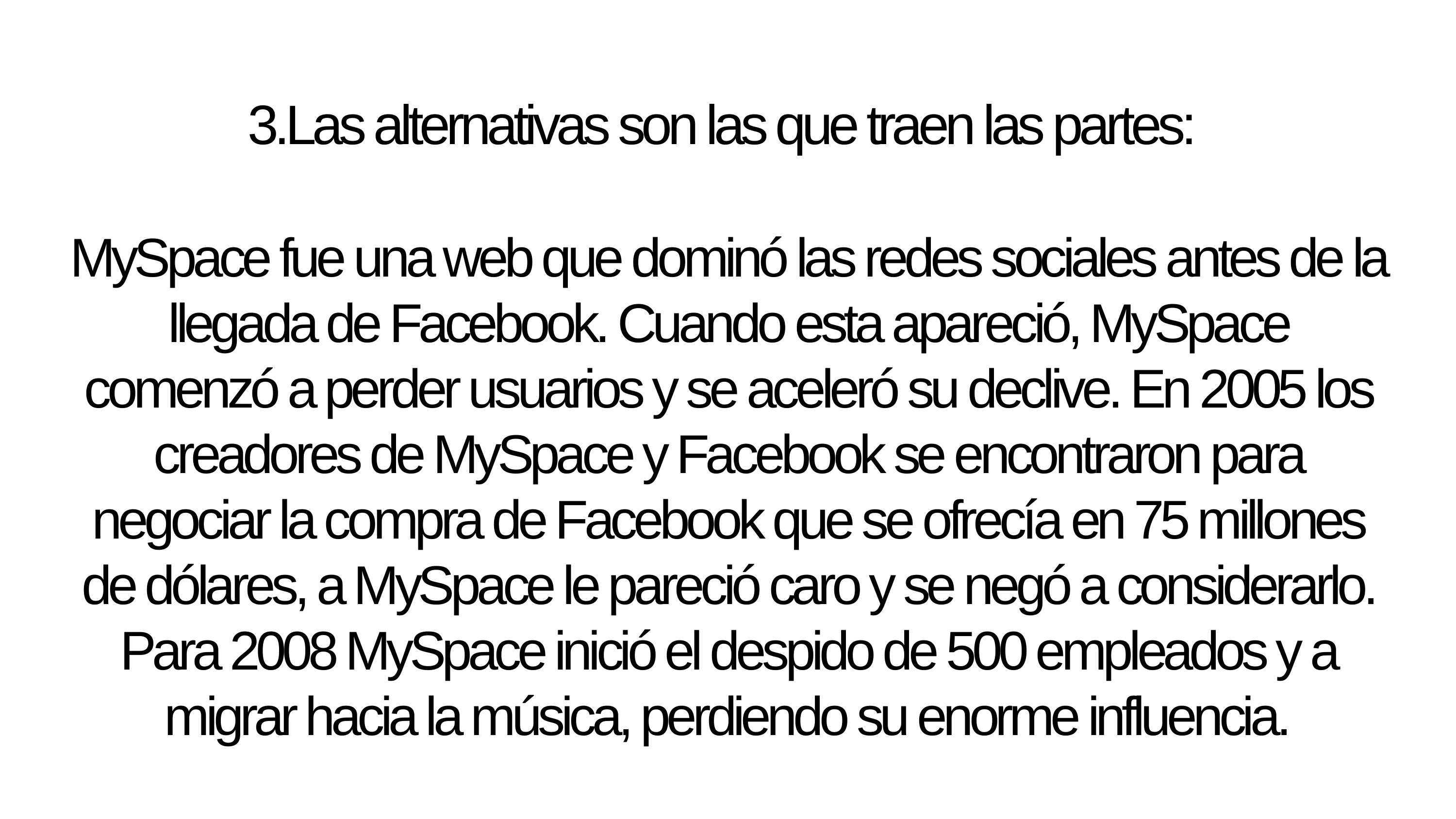

3.Las alternativas son las que traen las partes:

MySpace fue una web que dominó las redes sociales antes de la llegada de Facebook. Cuando esta apareció, MySpace comenzó a perder usuarios y se aceleró su declive. En 2005 los creadores de MySpace y Facebook se encontraron para negociar la compra de Facebook que se ofrecía en 75 millones de dólares, a MySpace le pareció caro y se negó a considerarlo. Para 2008 MySpace inició el despido de 500 empleados y a migrar hacia la música, perdiendo su enorme influencia.